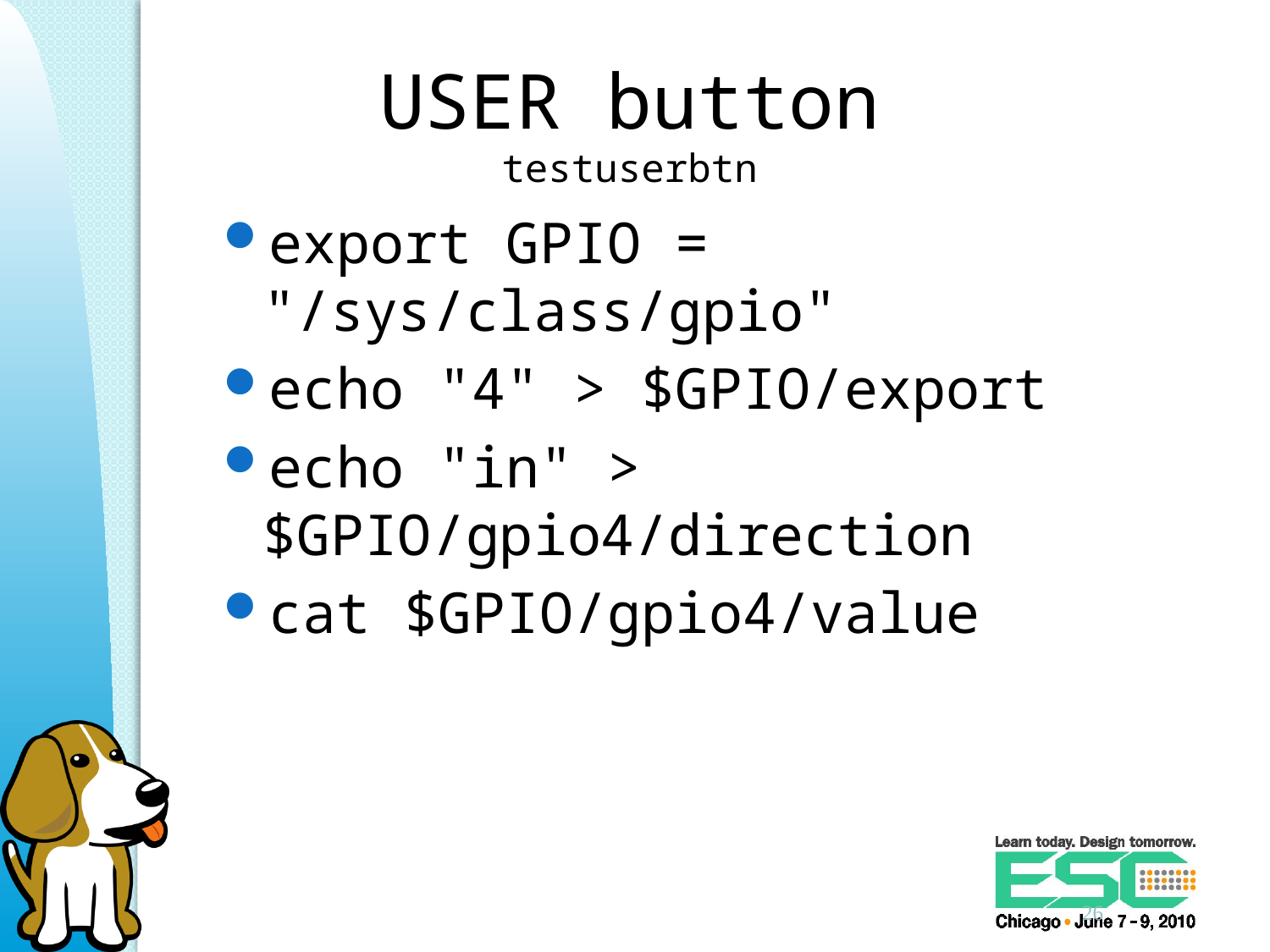

# USER button testuserbtn
export GPIO = "/sys/class/gpio"
echo "4" > $GPIO/export
echo "in" > $GPIO/gpio4/direction
cat $GPIO/gpio4/value
26